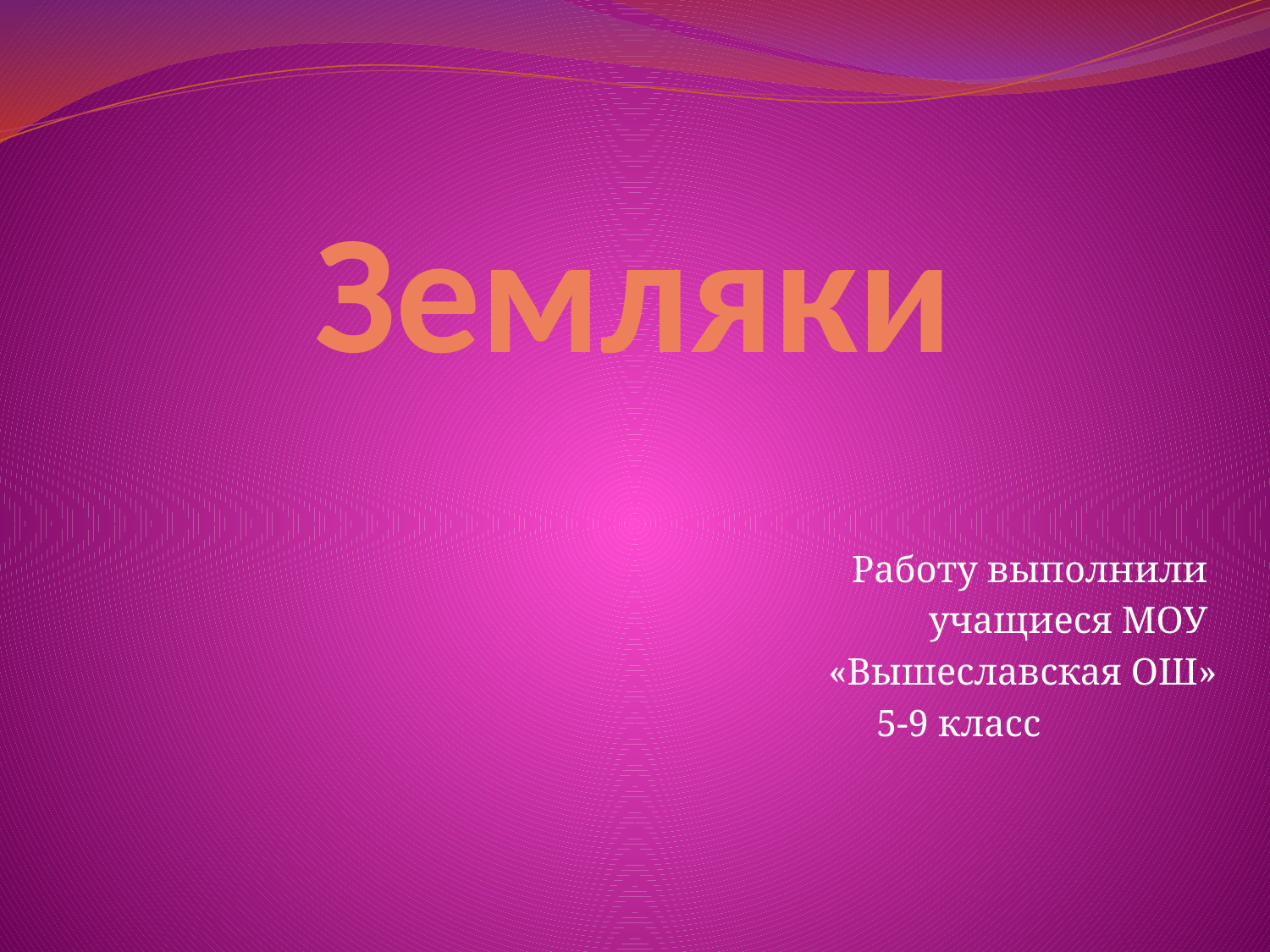

# Земляки
                                                                    Работу выполнили
                                                           учащиеся МОУ
                                                                  «Вышеславская ОШ»
                                                                        5-9 класс